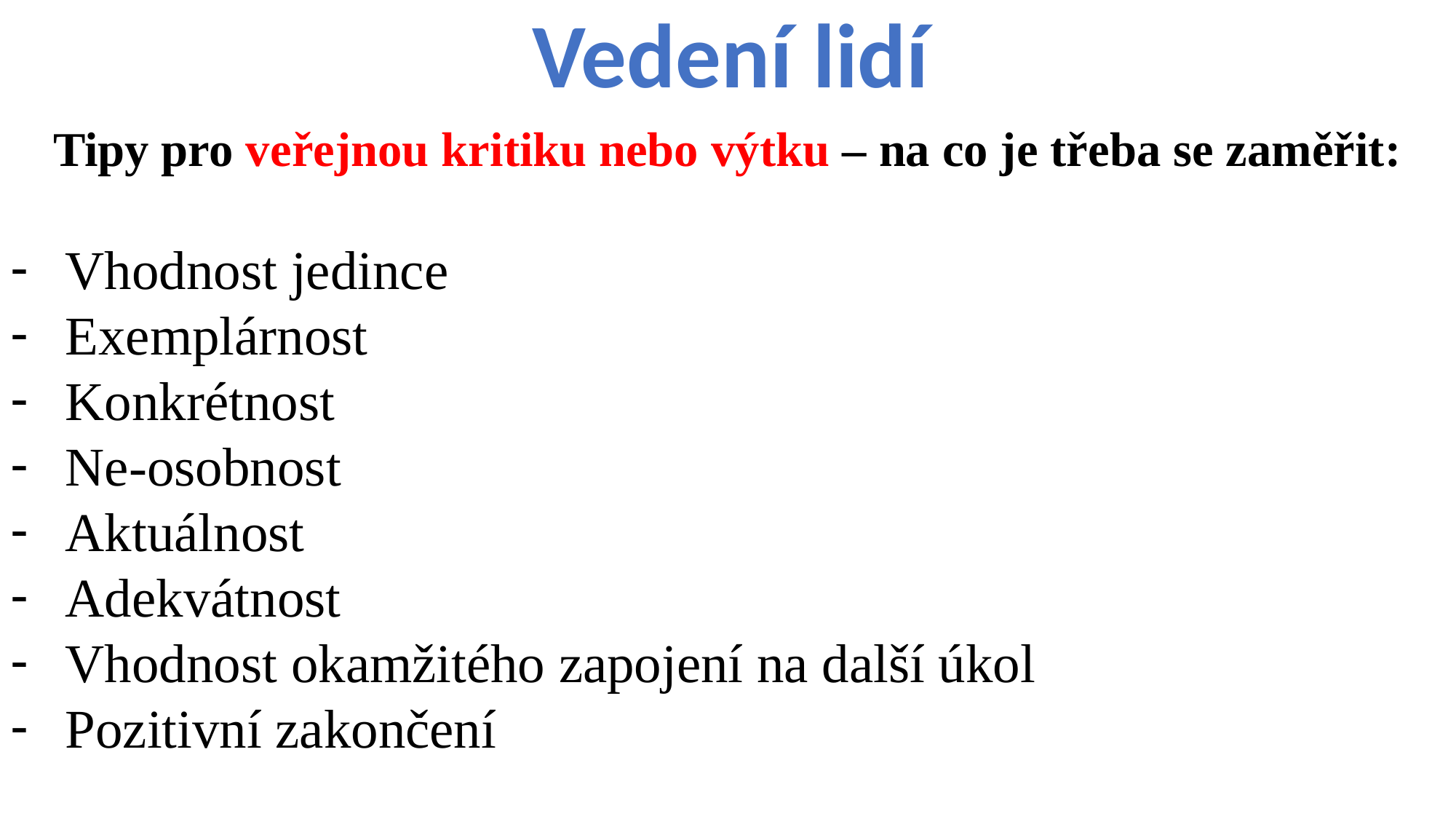

Vedení lidí

Tipy pro veřejnou kritiku nebo výtku – na co je třeba se zaměřit:

Vhodnost jedince
Exemplárnost
Konkrétnost
Ne-osobnost
Aktuálnost
Adekvátnost
Vhodnost okamžitého zapojení na další úkol
Pozitivní zakončení